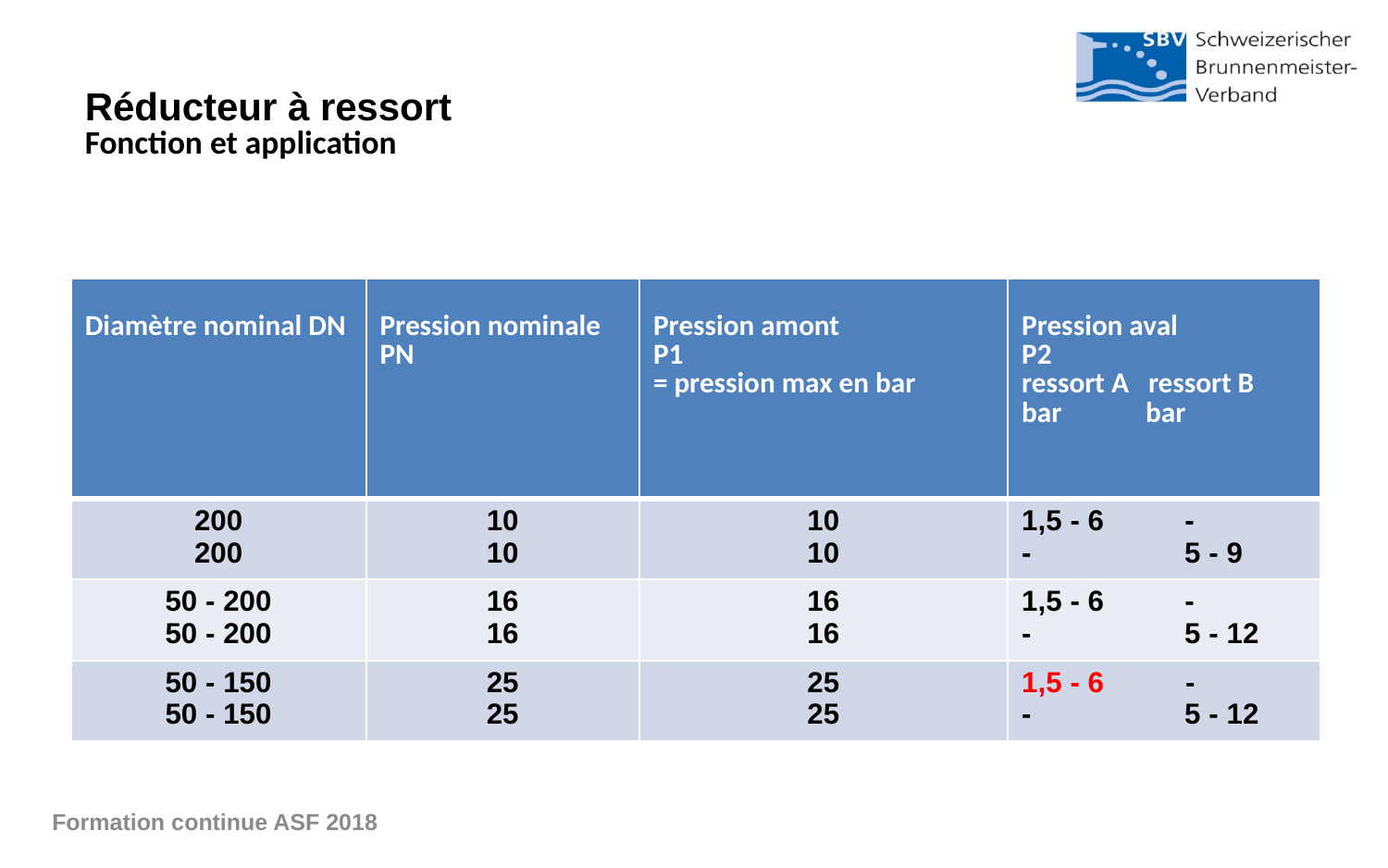

# Réducteur à ressort Fonction et application
| Diamètre nominal DN | Pression nominale PN | Pression amont P1 = pression max en bar | Pression aval P2 ressort A ressort B bar bar |
| --- | --- | --- | --- |
| 200 200 | 10 10 | 10 10 | 1,5 - 6 - - 5 - 9 |
| 50 - 200 50 - 200 | 16 16 | 16 16 | 1,5 - 6 - - 5 - 12 |
| 50 - 150 50 - 150 | 25 25 | 25 25 | 1,5 - 6 - - 5 - 12 |
Formation continue ASF 2018